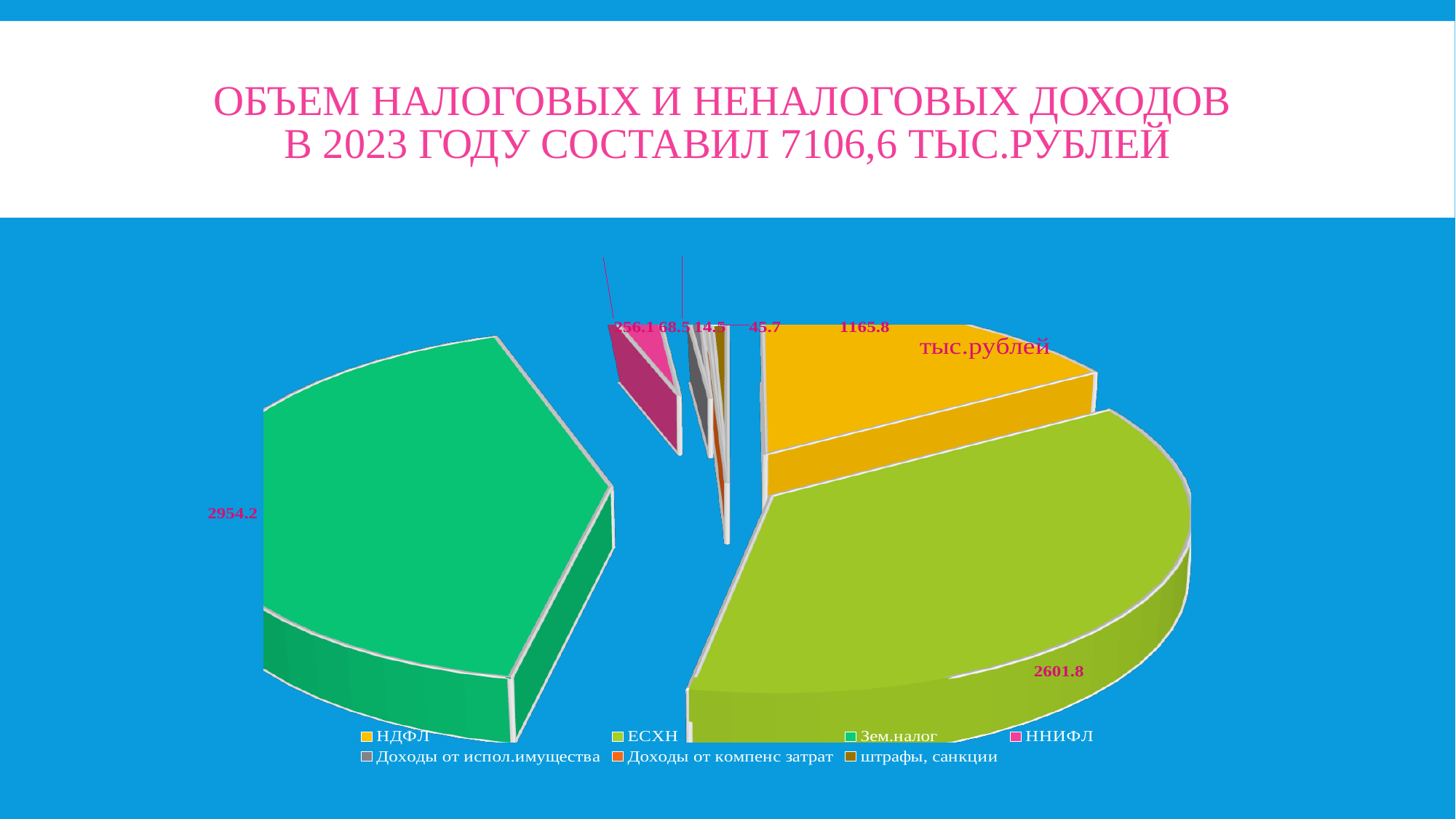

# Объем налоговых и неналоговых доходов в 2023 году составил 7106,6 тыс.рублей

[unsupported chart]